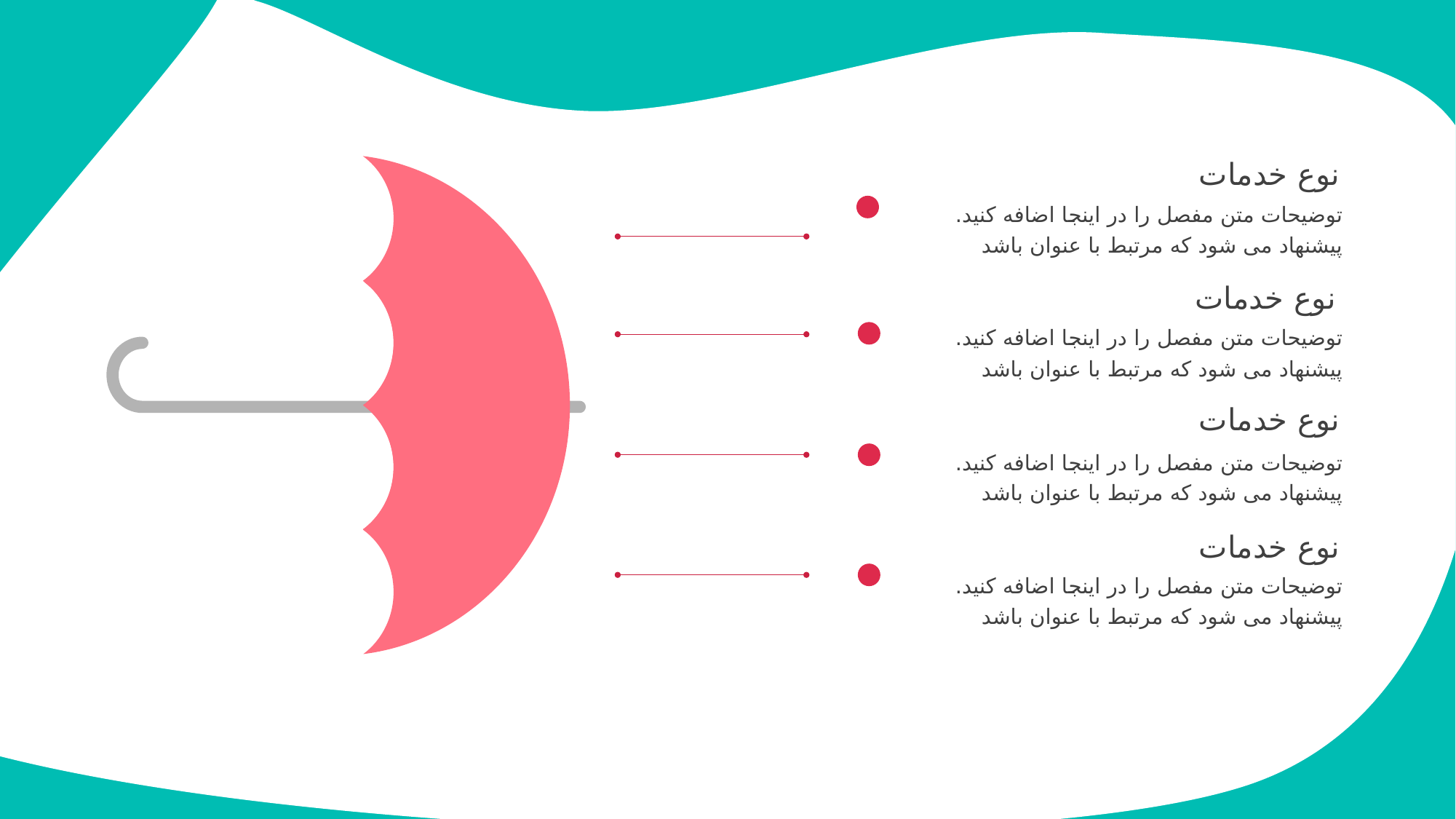

نوع خدمات

توضیحات متن مفصل را در اینجا اضافه کنید. پیشنهاد می شود که مرتبط با عنوان باشد
نوع خدمات
توضیحات متن مفصل را در اینجا اضافه کنید. پیشنهاد می شود که مرتبط با عنوان باشد
نوع خدمات
توضیحات متن مفصل را در اینجا اضافه کنید. پیشنهاد می شود که مرتبط با عنوان باشد
نوع خدمات
توضیحات متن مفصل را در اینجا اضافه کنید. پیشنهاد می شود که مرتبط با عنوان باشد